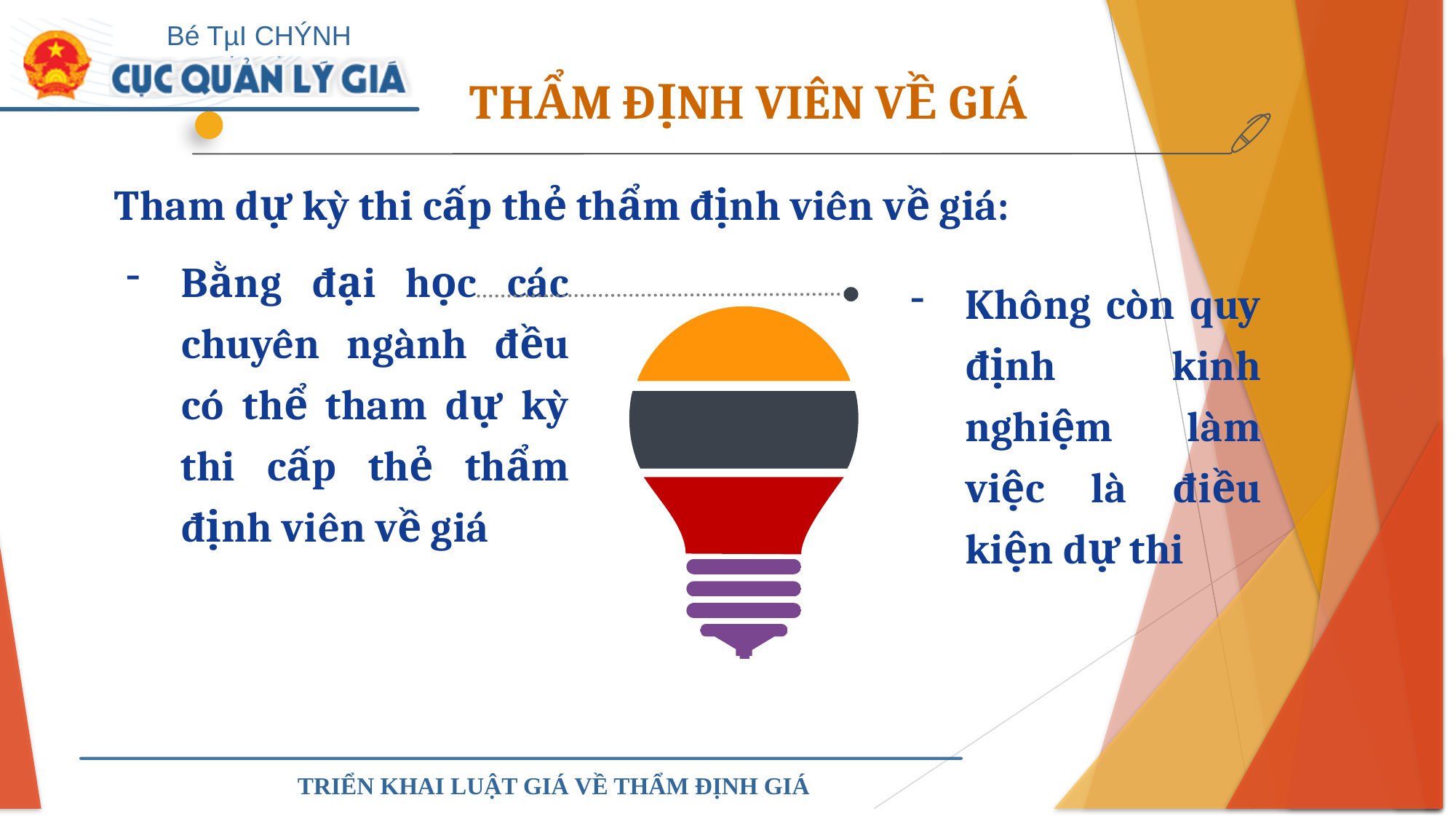

THẨM ĐỊNH VIÊN VỀ GIÁ

Tham dự kỳ thi cấp thẻ thẩm định viên về giá:
Bằng đại học các chuyên ngành đều có thể tham dự kỳ thi cấp thẻ thẩm định viên về giá
Không còn quy định kinh nghiệm làm việc là điều kiện dự thi